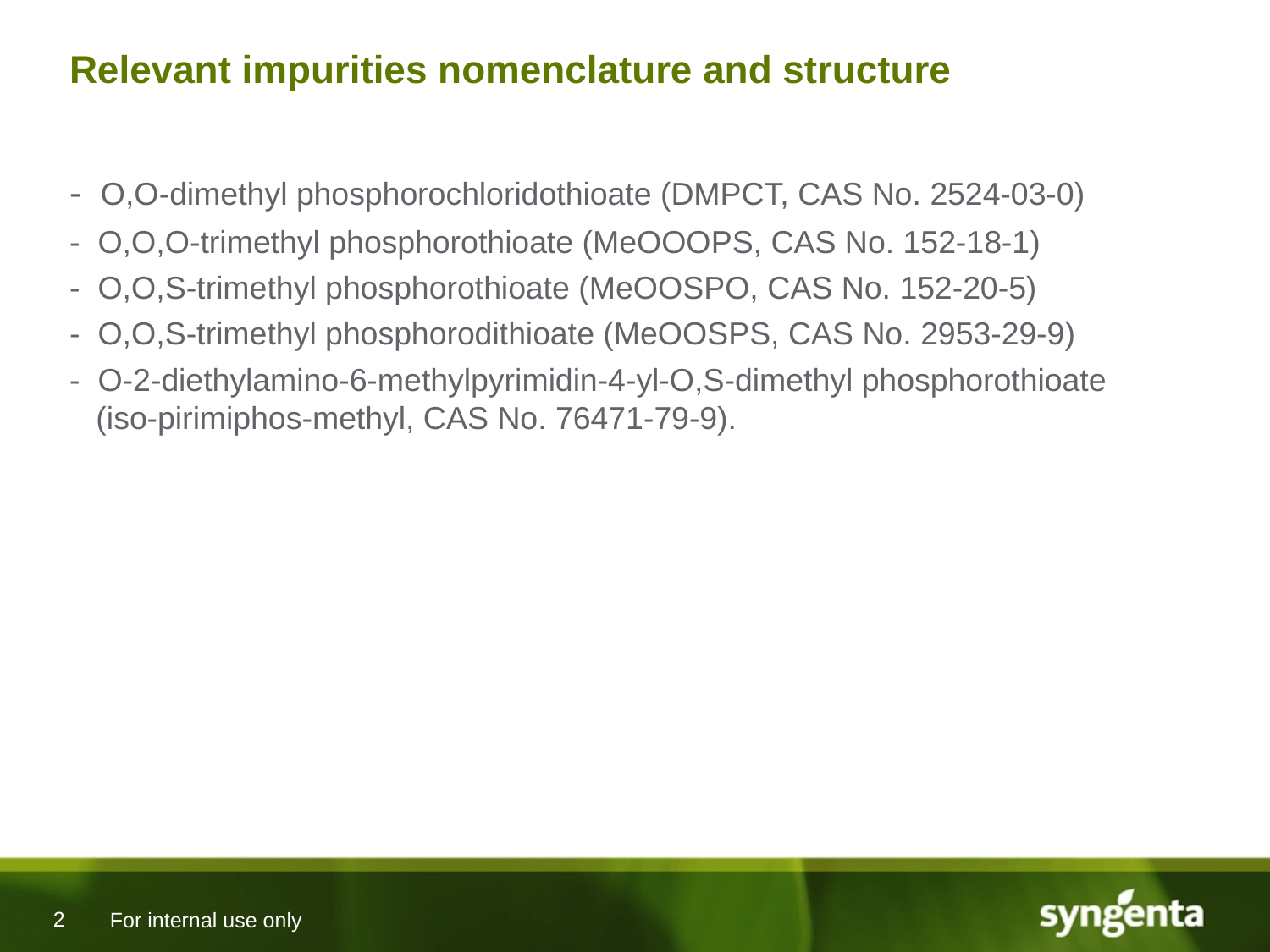

# Relevant impurities nomenclature and structure
-  O,O-dimethyl phosphorochloridothioate (DMPCT, CAS No. 2524-03-0)
-  O,O,O-trimethyl phosphorothioate (MeOOOPS, CAS No. 152-18-1)
-  O,O,S-trimethyl phosphorothioate (MeOOSPO, CAS No. 152-20-5)
-  O,O,S-trimethyl phosphorodithioate (MeOOSPS, CAS No. 2953-29-9)
-  O-2-diethylamino-6-methylpyrimidin-4-yl-O,S-dimethyl phosphorothioate
   (iso-pirimiphos-methyl, CAS No. 76471-79-9).

For internal use only